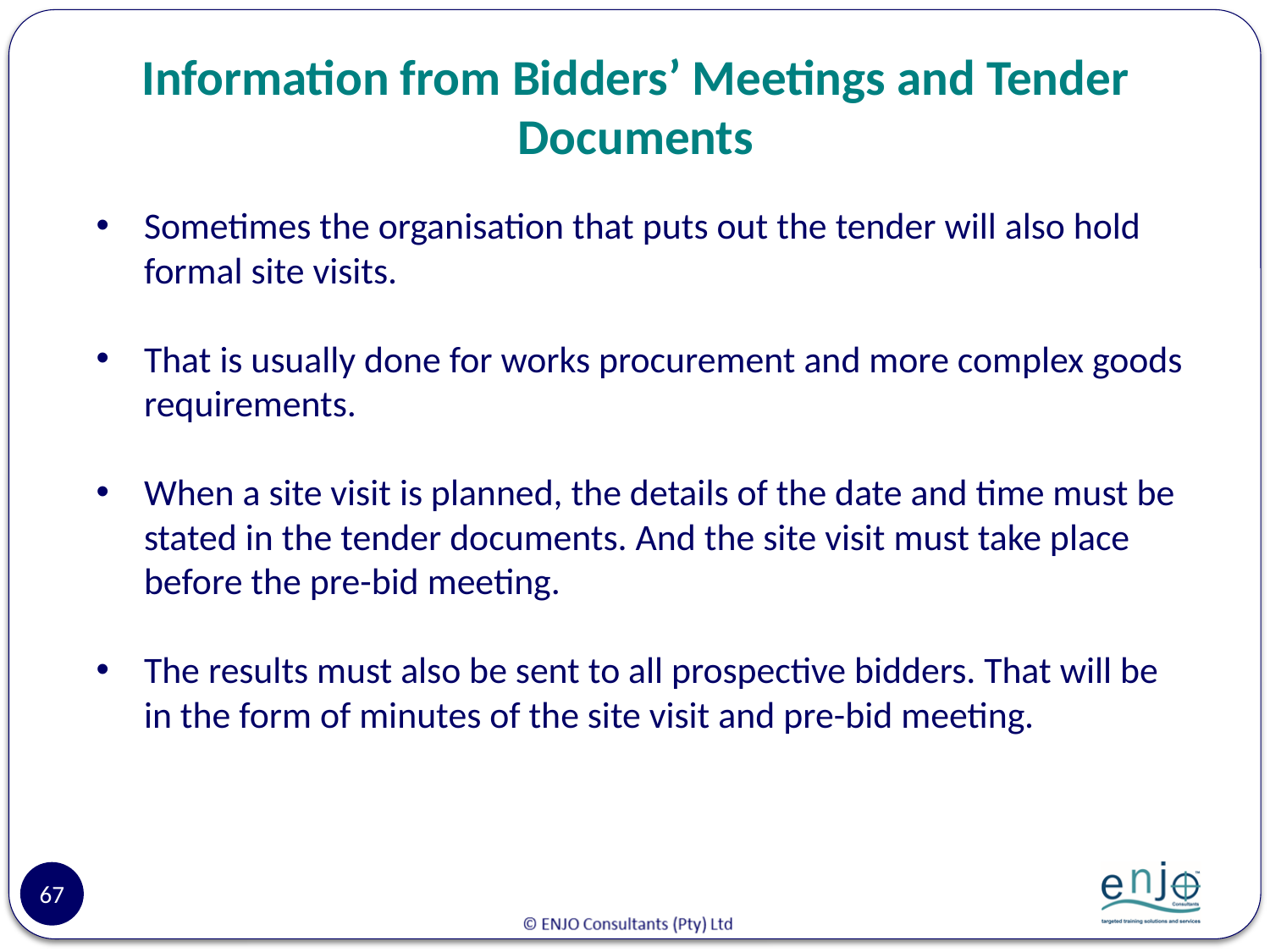

# Information from Bidders’ Meetings and Tender Documents

Sometimes the organisation that puts out the tender will also hold formal site visits.

That is usually done for works procurement and more complex goods requirements.

When a site visit is planned, the details of the date and time must be stated in the tender documents. And the site visit must take place before the pre-bid meeting.

The results must also be sent to all prospective bidders. That will be in the form of minutes of the site visit and pre-bid meeting.

67